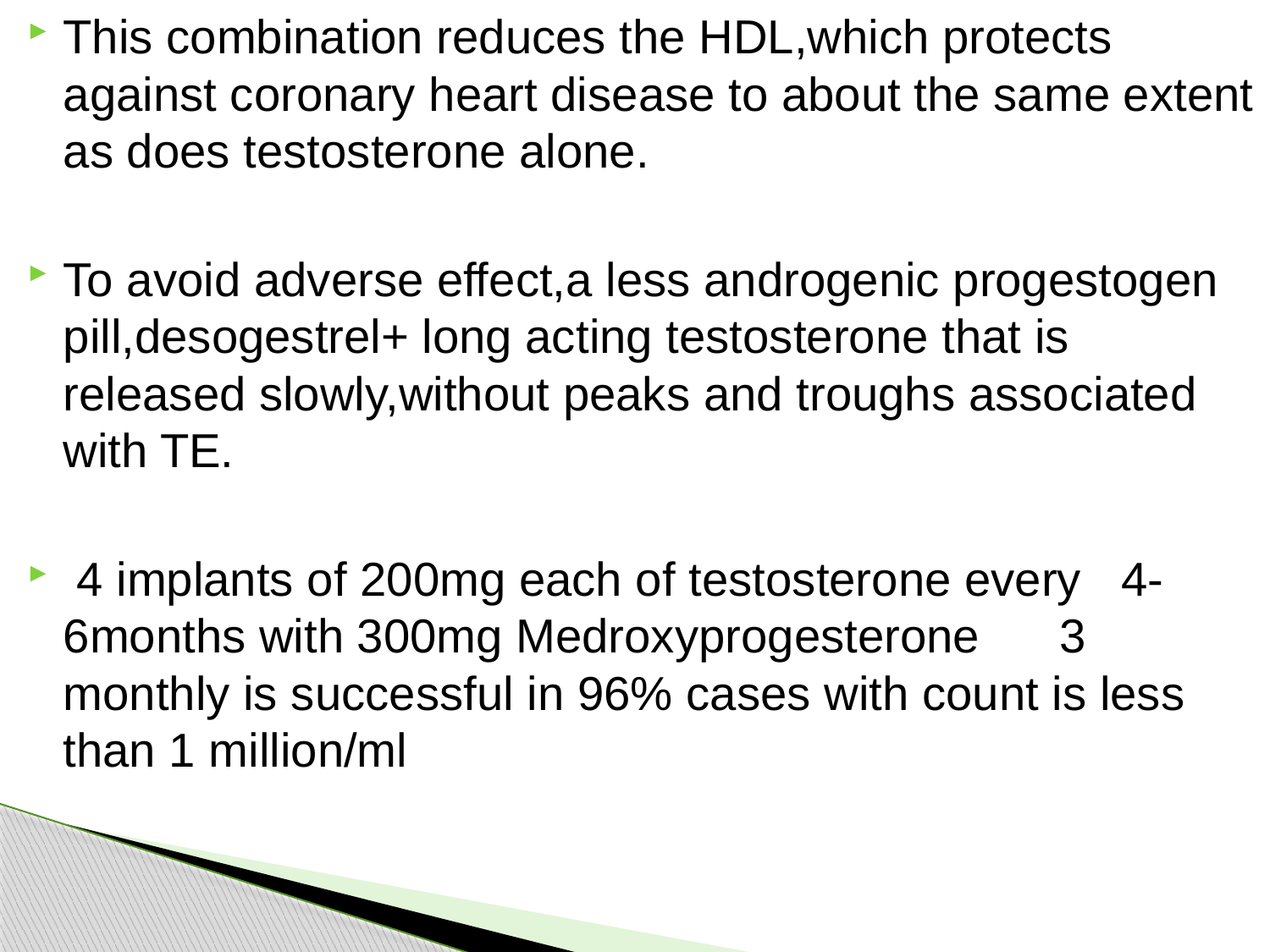

This combination reduces the HDL,which protects against coronary heart disease to about the same extent as does testosterone alone.

To avoid adverse effect,a less androgenic progestogen pill,desogestrel+ long acting testosterone that is released slowly,without peaks and troughs associated with TE.

 4 implants of 200mg each of testosterone every   4-6months with 300mg Medroxyprogesterone      3 monthly is successful in 96% cases with count is less than 1 million/ml